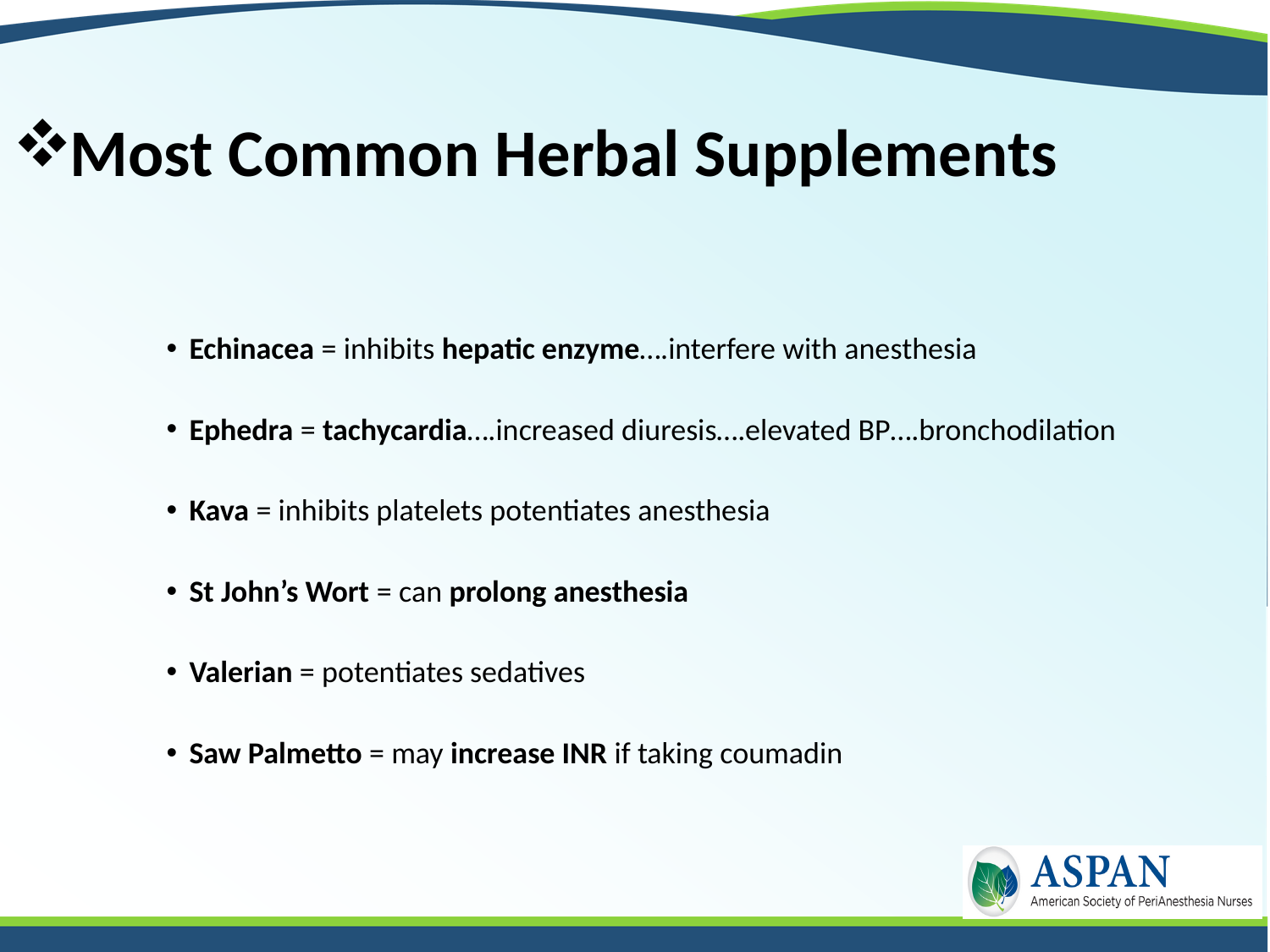

# Most Common Herbal Supplements
Echinacea = inhibits hepatic enzyme….interfere with anesthesia

Ephedra = tachycardia….increased diuresis….elevated BP….bronchodilation

Kava = inhibits platelets potentiates anesthesia

St John’s Wort = can prolong anesthesia

Valerian = potentiates sedatives

Saw Palmetto = may increase INR if taking coumadin